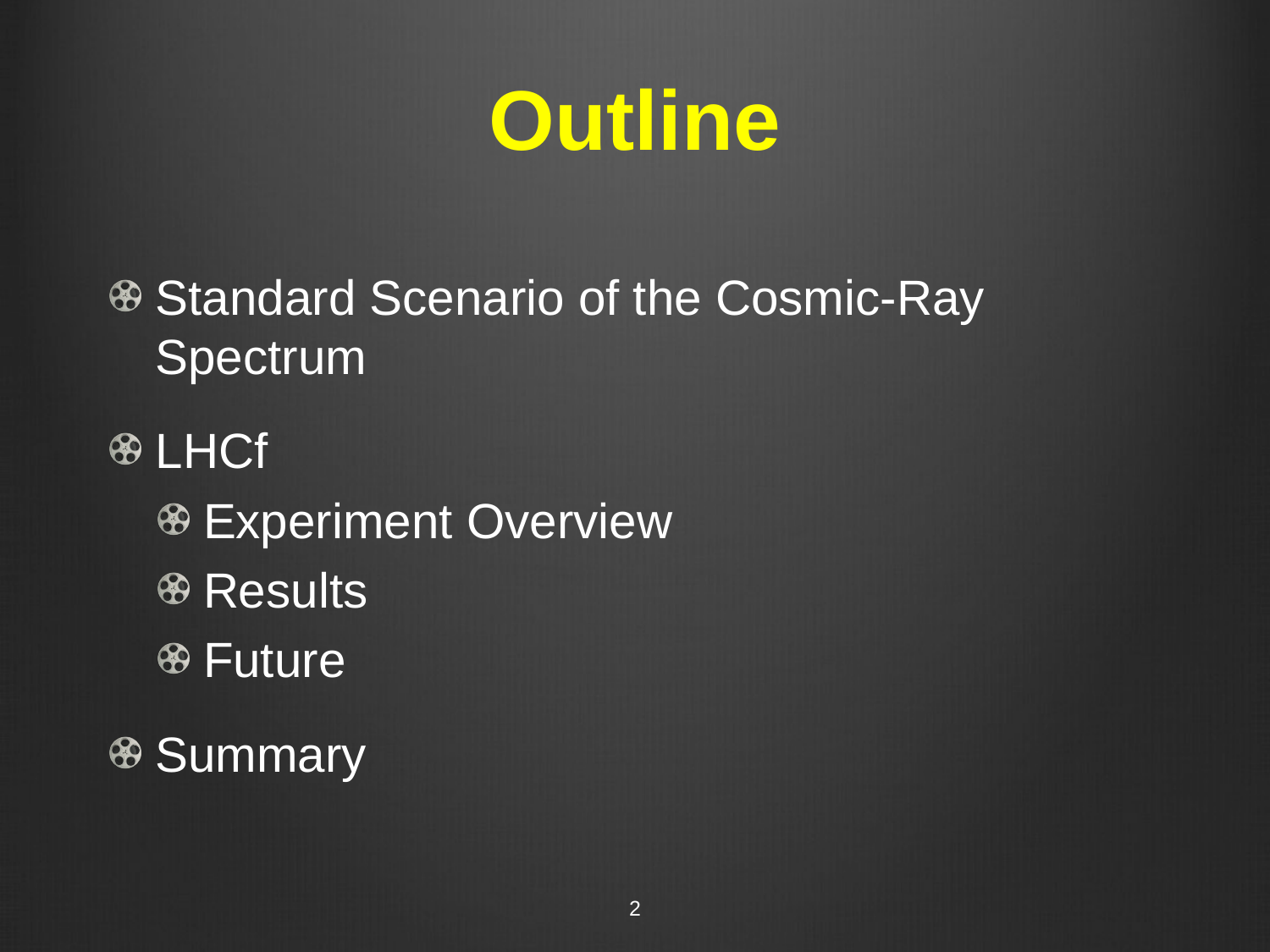

# Outline
Standard Scenario of the Cosmic-Ray Spectrum
LHCf
Experiment Overview
Results
Future
Summary
2